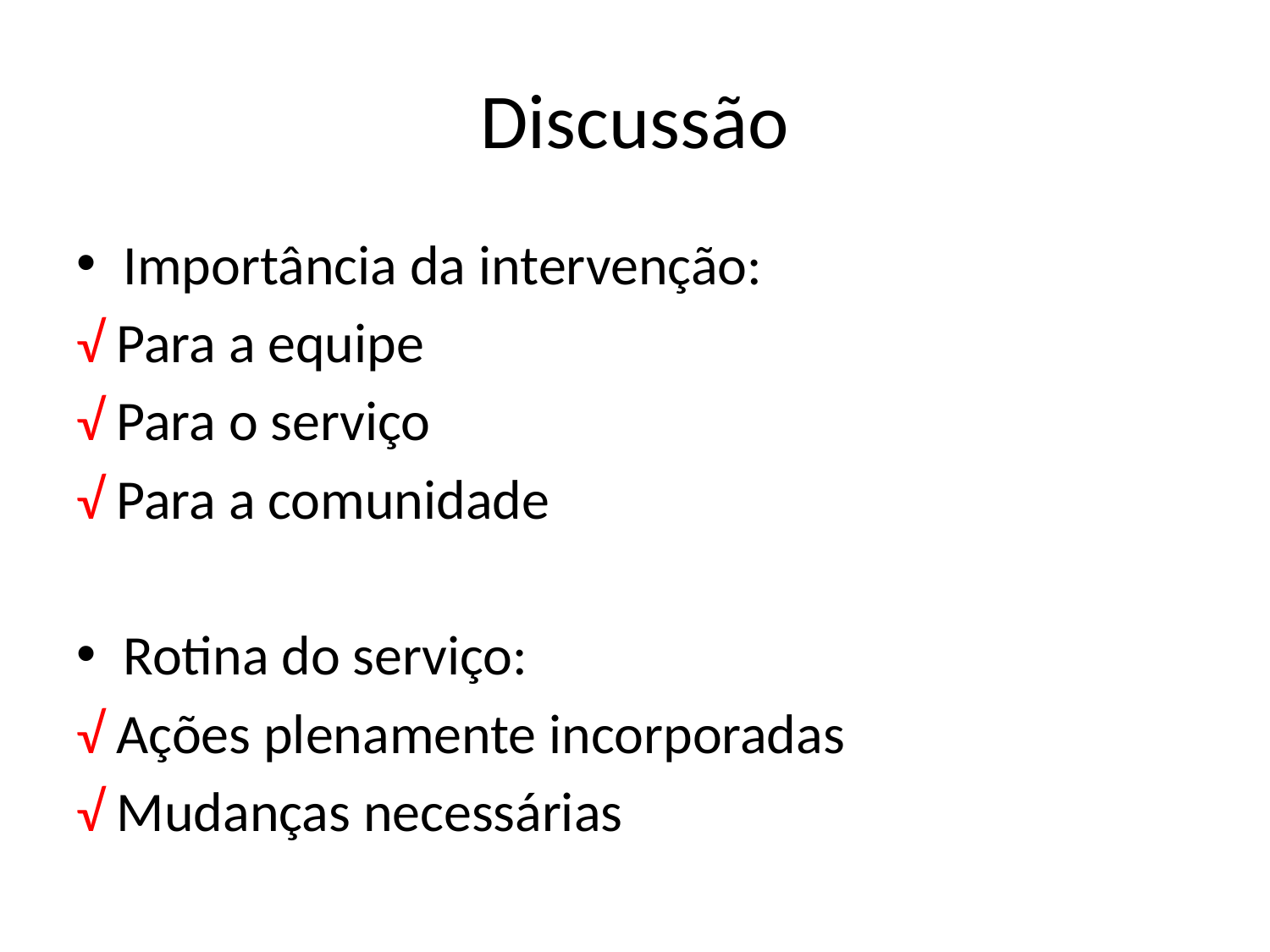

# Discussão
Importância da intervenção:
√ Para a equipe
√ Para o serviço
√ Para a comunidade

Rotina do serviço:
√ Ações plenamente incorporadas
√ Mudanças necessárias